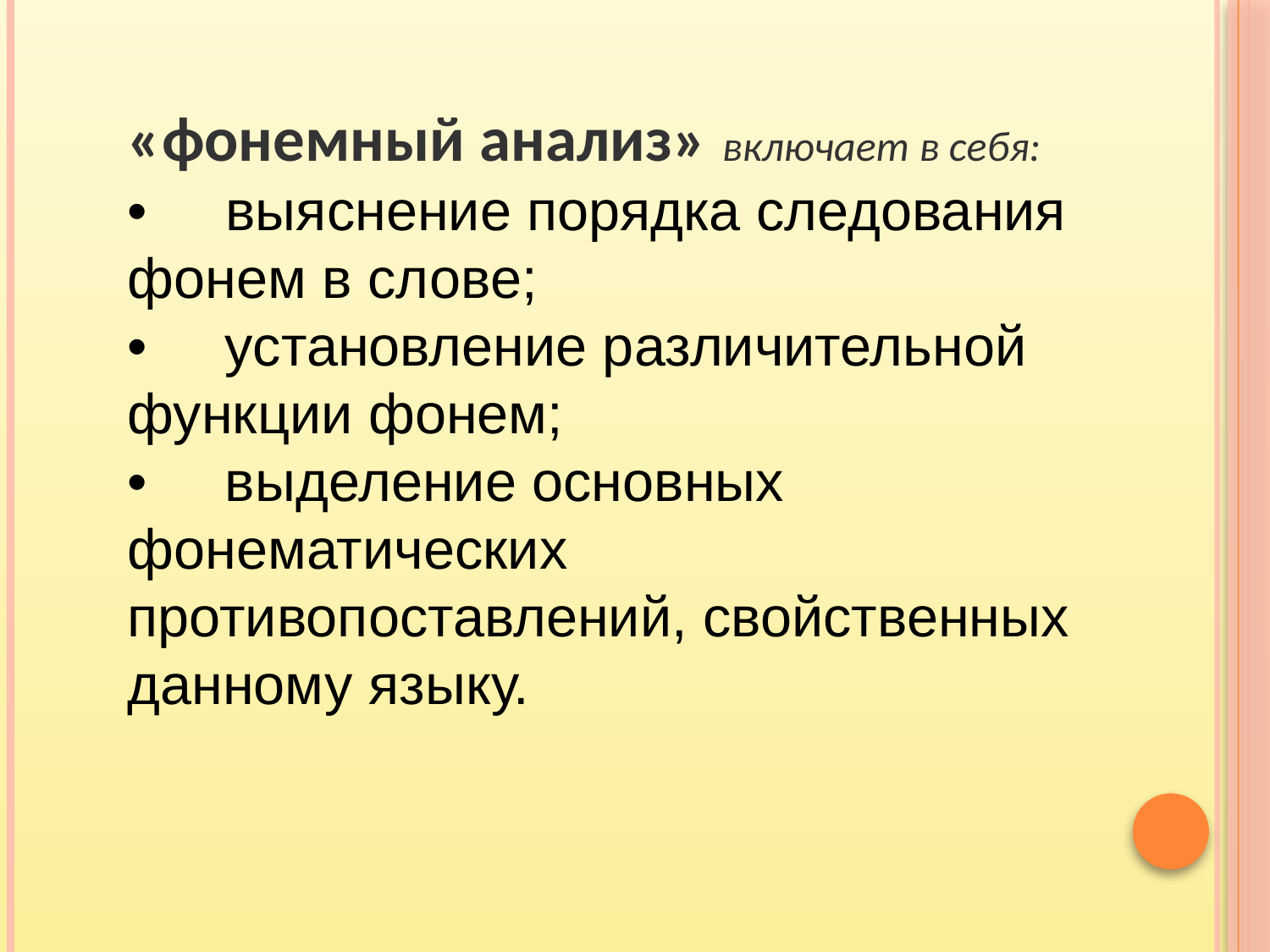

«фонемный анализ» включает в себя:
•     выяснение порядка следования фонем в слове;
•     установление различительной функции фонем;
•     выделение основных фонематических противопоставлений, свойственных данному языку.